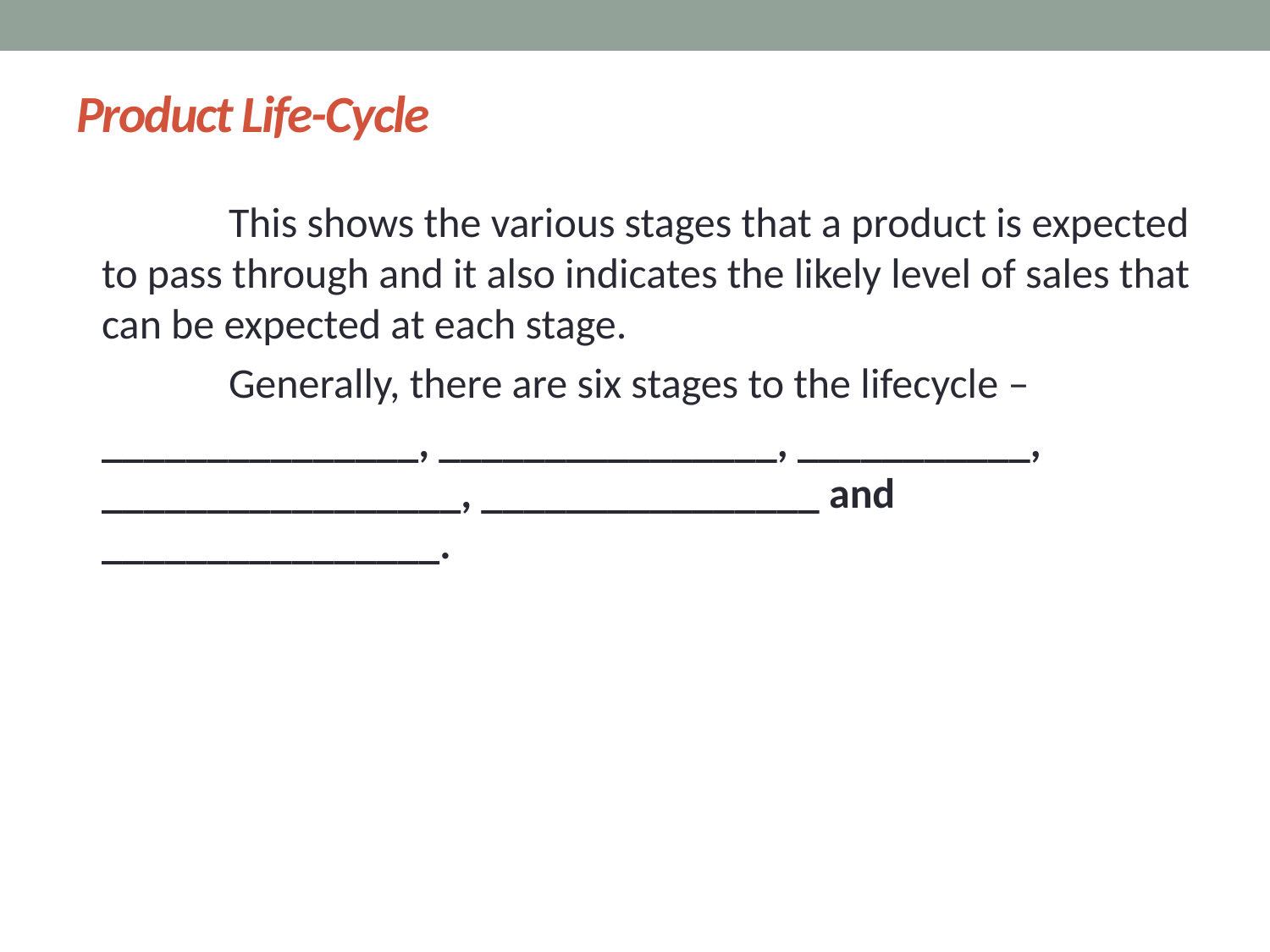

# Product Life-Cycle
		This shows the various stages that a product is expected to pass through and it also indicates the likely level of sales that can be expected at each stage.
		Generally, there are six stages to the lifecycle –
	_______________, ________________, ___________, _________________, ________________ and ________________.